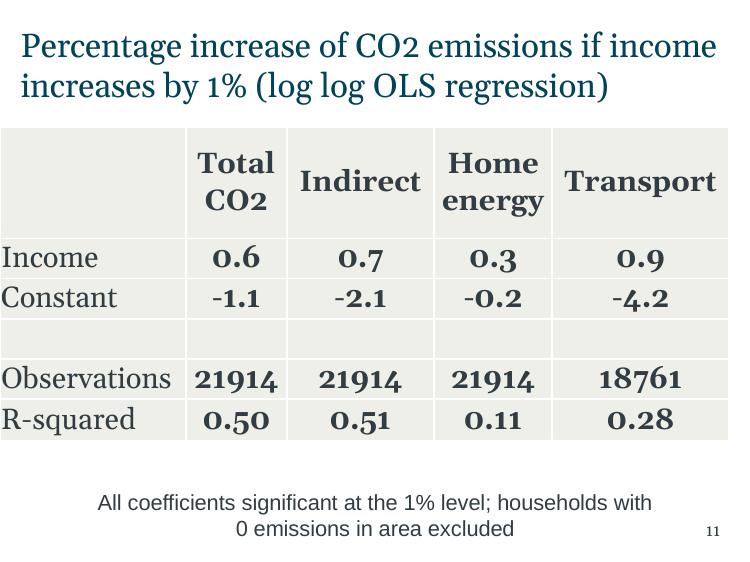

# Percentage increase of CO2 emissions if income increases by 1% (log log OLS regression)
|  | Total CO2 | Indirect | Home energy | Transport |
| --- | --- | --- | --- | --- |
| Income | 0.6 | 0.7 | 0.3 | 0.9 |
| Constant | -1.1 | -2.1 | -0.2 | -4.2 |
|  |  |  |  |  |
| Observations | 21914 | 21914 | 21914 | 18761 |
| R-squared | 0.50 | 0.51 | 0.11 | 0.28 |
All coefficients significant at the 1% level; households with 0 emissions in area excluded
11